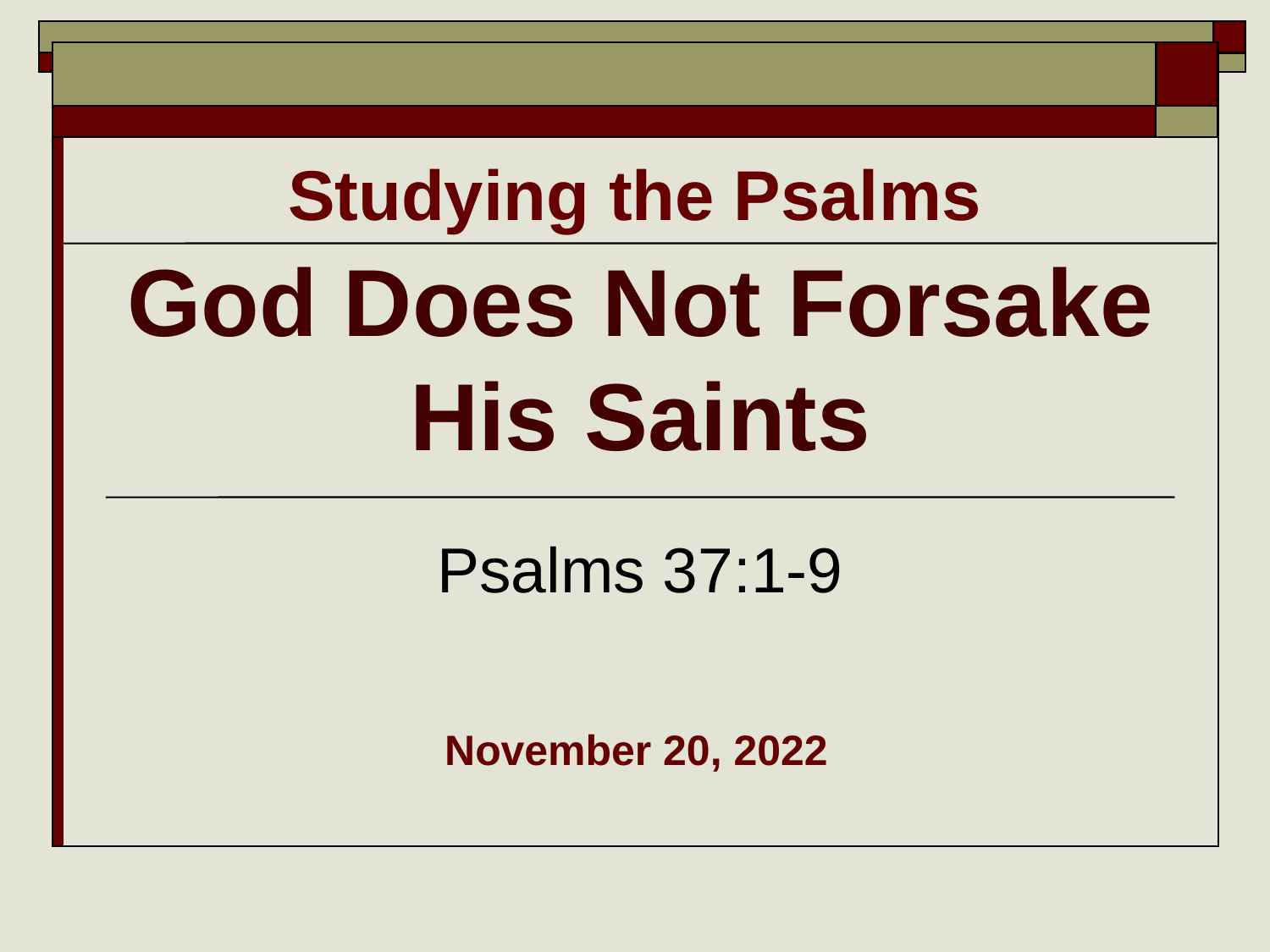

Studying the Psalms
# God Does Not Forsake His Saints
Psalms 37:1-9
November 20, 2022